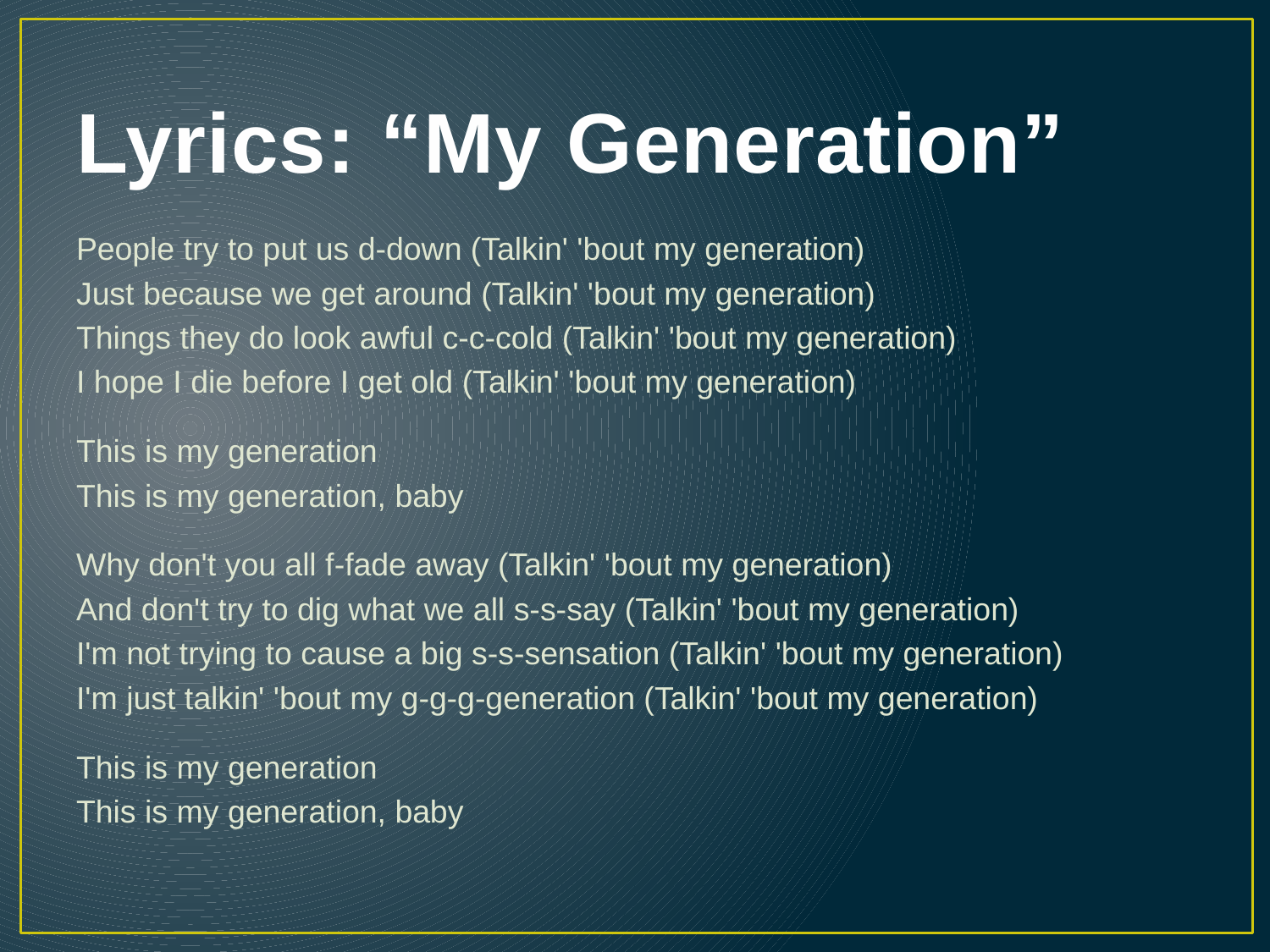

# Lyrics: “My Generation”
People try to put us d-down (Talkin' 'bout my generation)
Just because we get around (Talkin' 'bout my generation)
Things they do look awful c-c-cold (Talkin' 'bout my generation)
I hope I die before I get old (Talkin' 'bout my generation)

This is my generation
This is my generation, baby

Why don't you all f-fade away (Talkin' 'bout my generation)
And don't try to dig what we all s-s-say (Talkin' 'bout my generation)
I'm not trying to cause a big s-s-sensation (Talkin' 'bout my generation)
I'm just talkin' 'bout my g-g-g-generation (Talkin' 'bout my generation)

This is my generation
This is my generation, baby